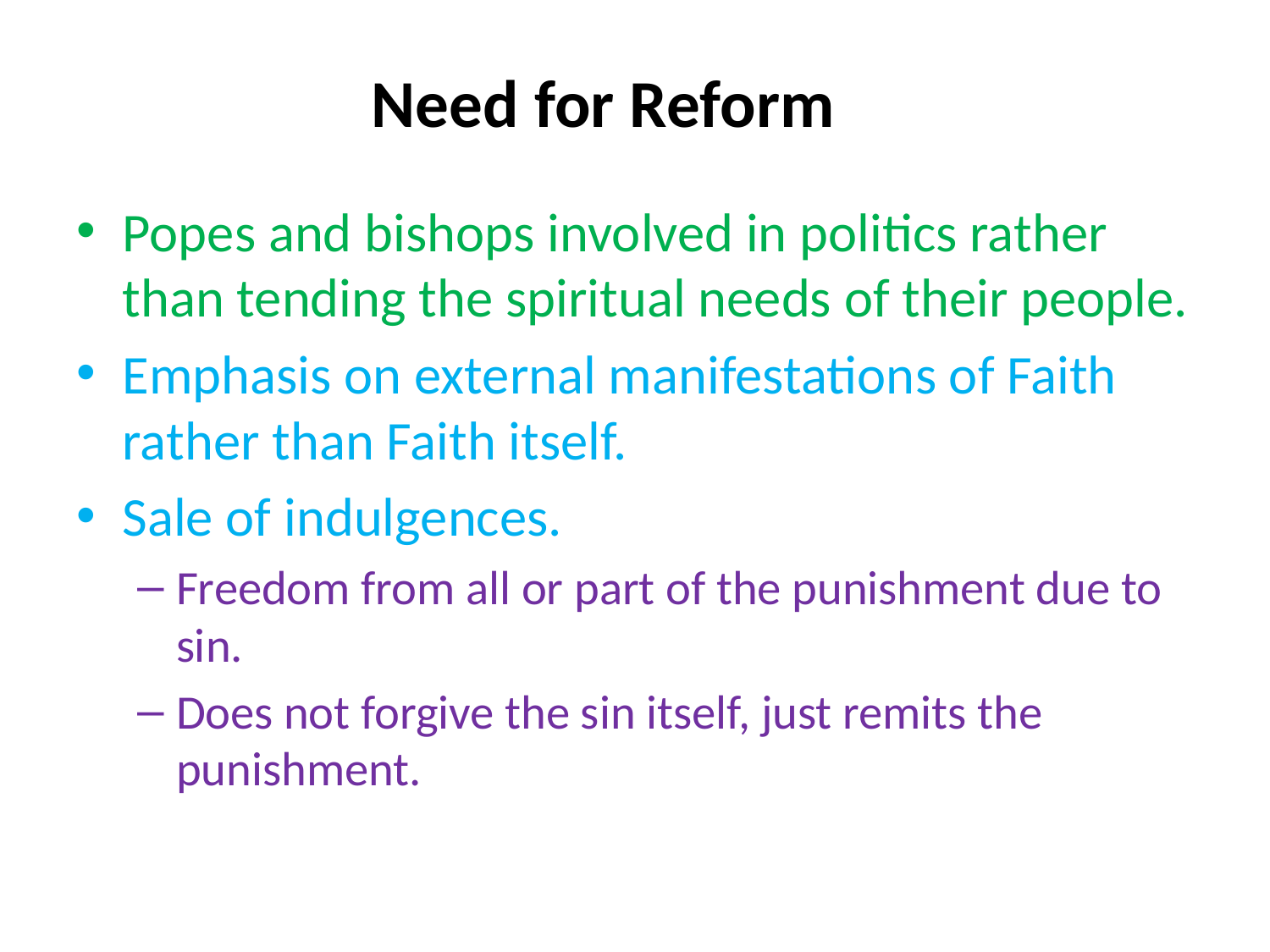

# Need for Reform
Popes and bishops involved in politics rather than tending the spiritual needs of their people.
Emphasis on external manifestations of Faith rather than Faith itself.
Sale of indulgences.
Freedom from all or part of the punishment due to sin.
Does not forgive the sin itself, just remits the punishment.